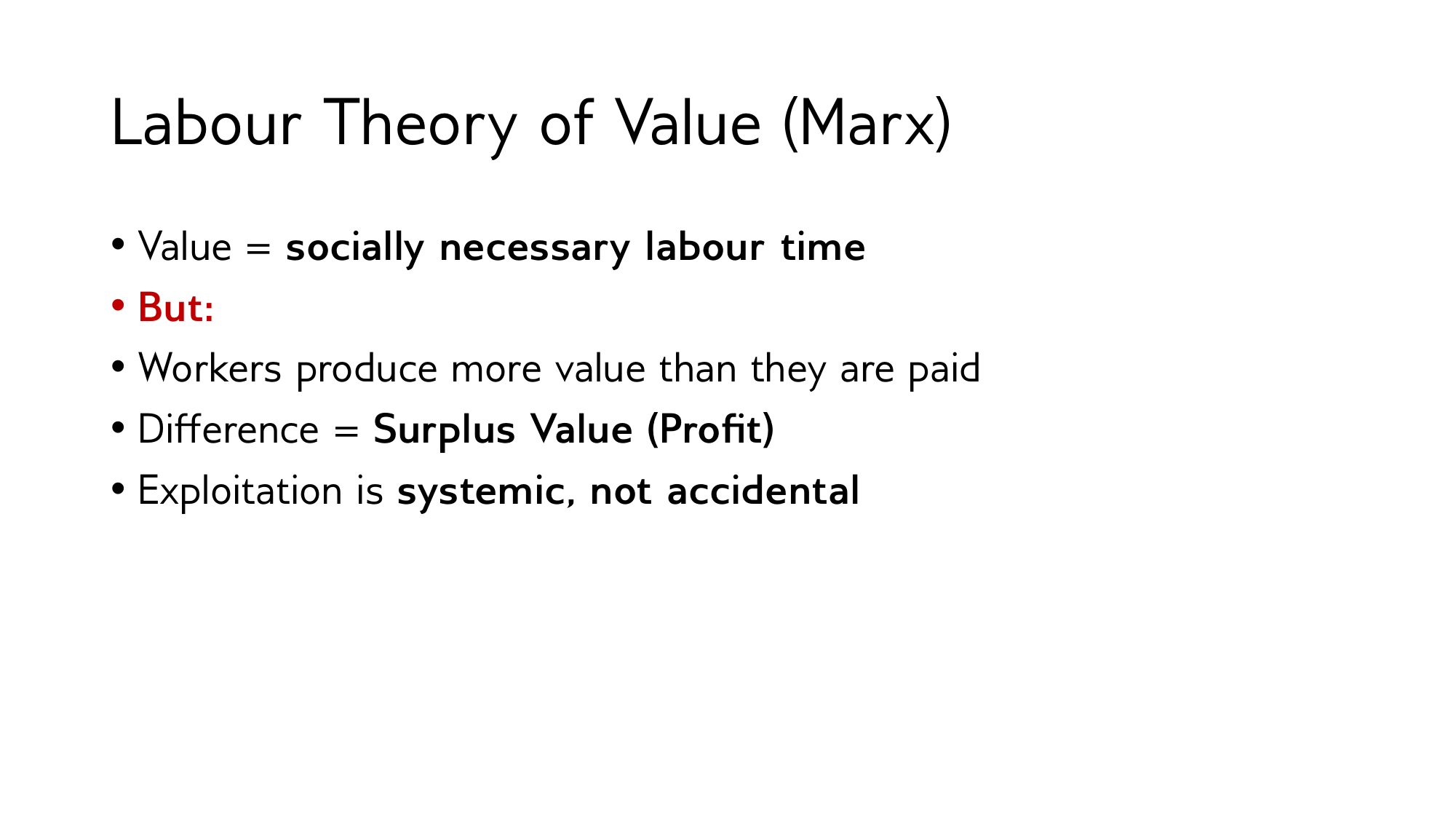

# Labour Theory of Value (Marx)
Value = socially necessary labour time
But:
Workers produce more value than they are paid
Difference = Surplus Value (Profit)
Exploitation is systemic, not accidental